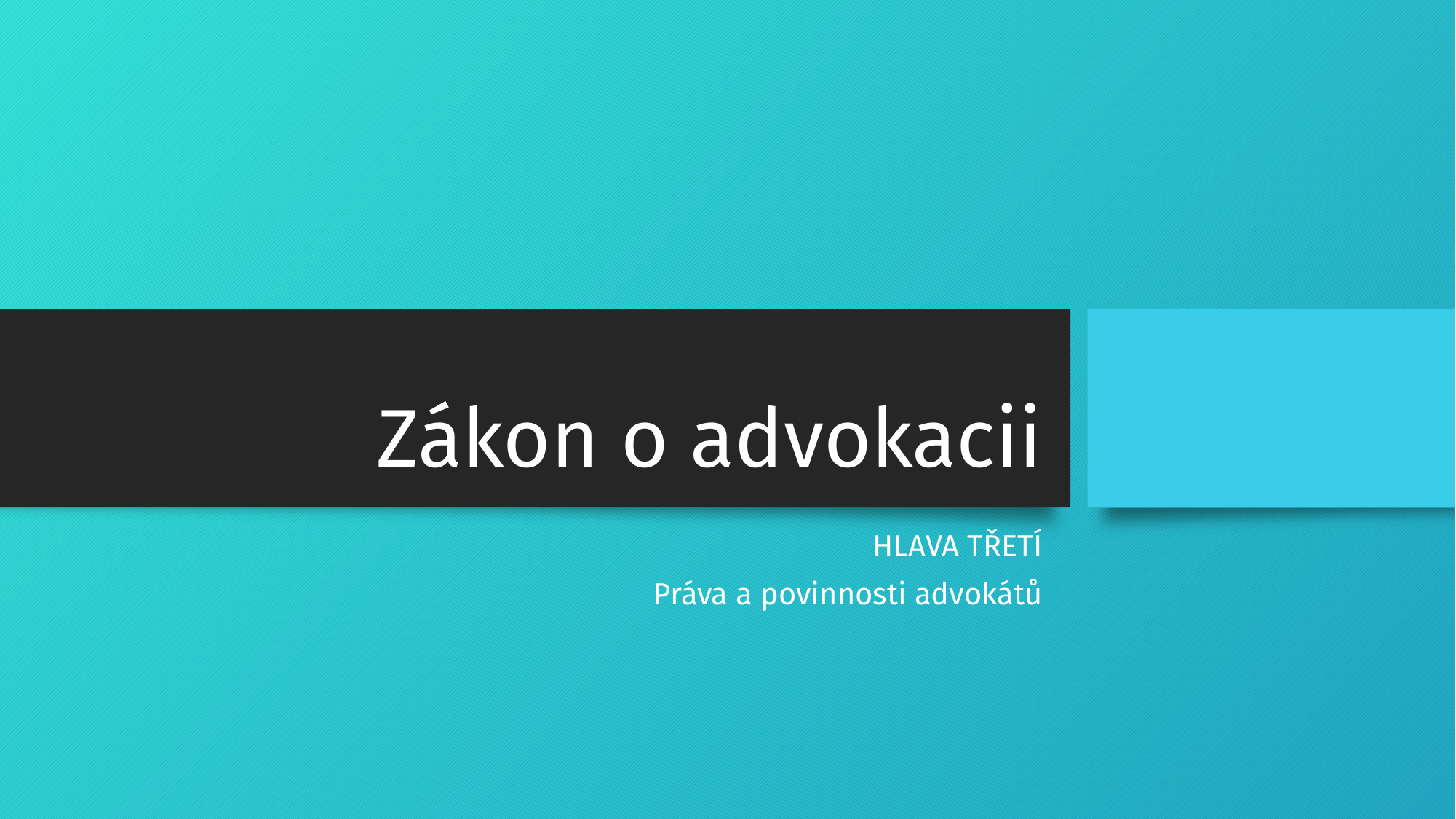

# Zákon o advokacii
HLAVA TŘETÍ
Práva a povinnosti advokátů